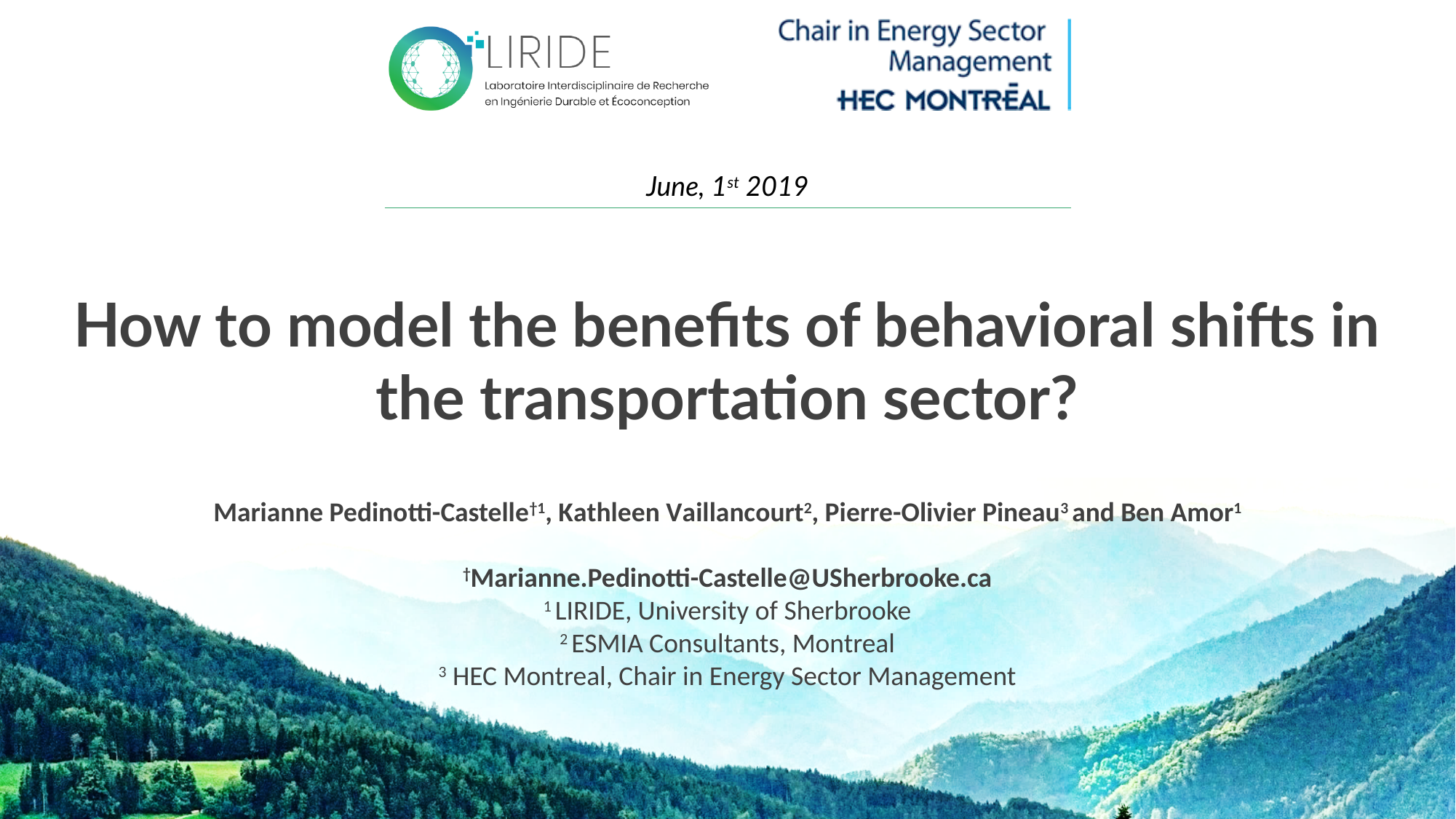

June, 1st 2019
How to model the benefits of behavioral shifts in the transportation sector?
Marianne Pedinotti-Castelle†1, Kathleen Vaillancourt2, Pierre-Olivier Pineau3 and Ben Amor1

†Marianne.Pedinotti-Castelle@USherbrooke.ca
1 LIRIDE, University of Sherbrooke
2 ESMIA Consultants, Montreal
3 HEC Montreal, Chair in Energy Sector Management